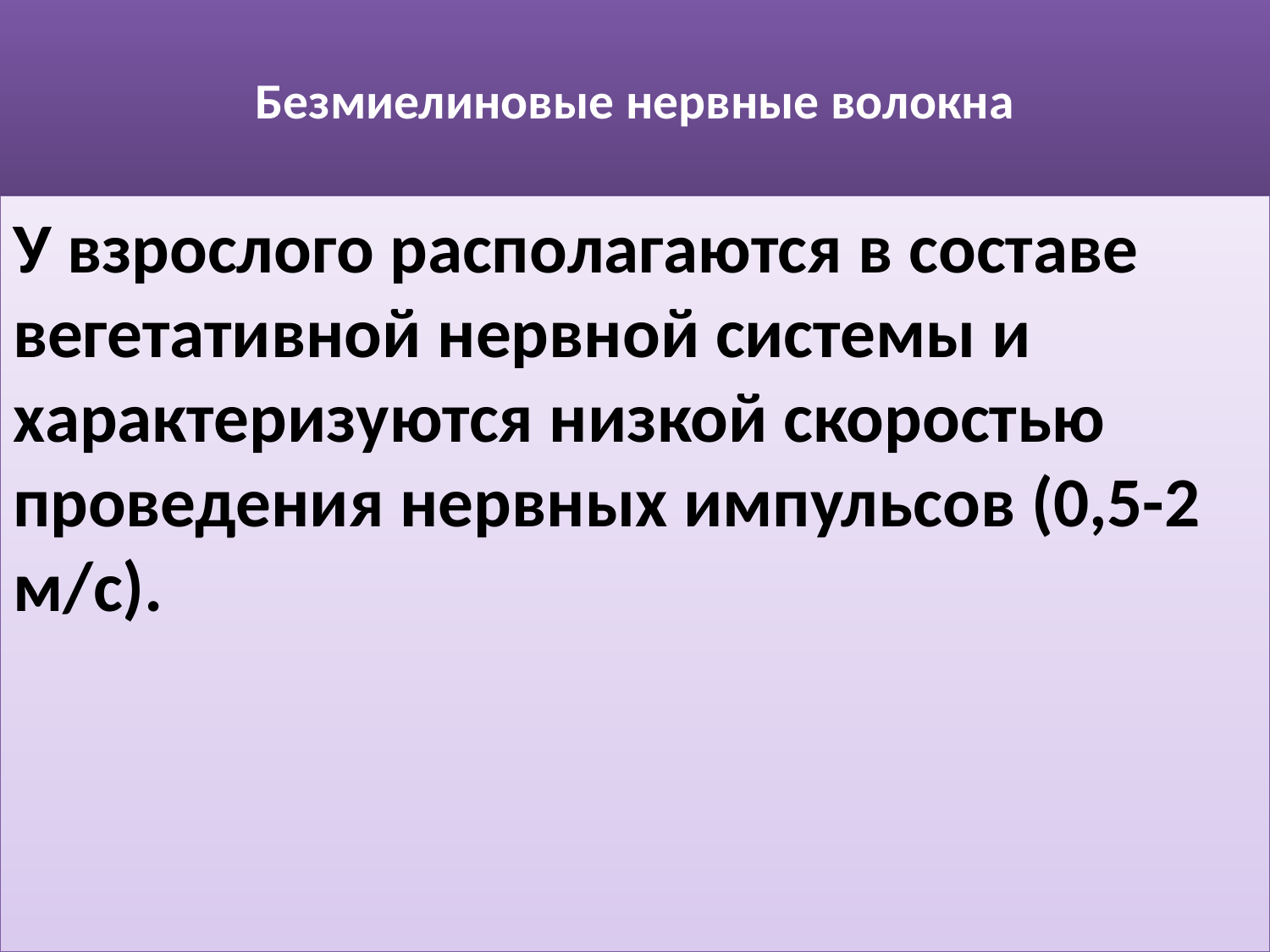

# Безмиелиновые нервные волокна
У взрослого располагаются в составе вегетативной нервной системы и характеризуются низкой скоростью проведения нервных импульсов (0,5-2 м/с).